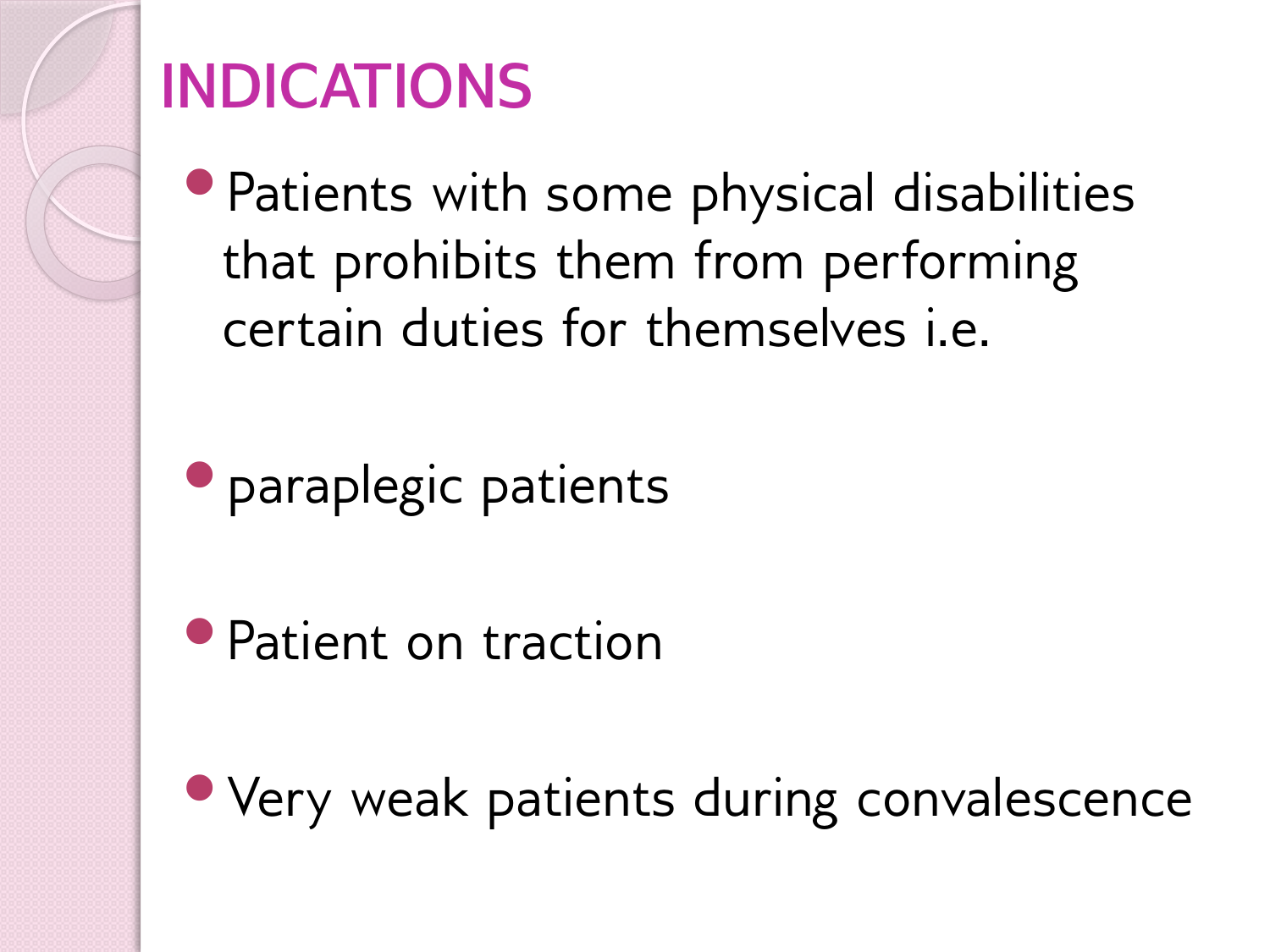

# INDICATIONS
Patients with some physical disabilities that prohibits them from performing certain duties for themselves i.e.

paraplegic patients

Patient on traction

Very weak patients during convalescence